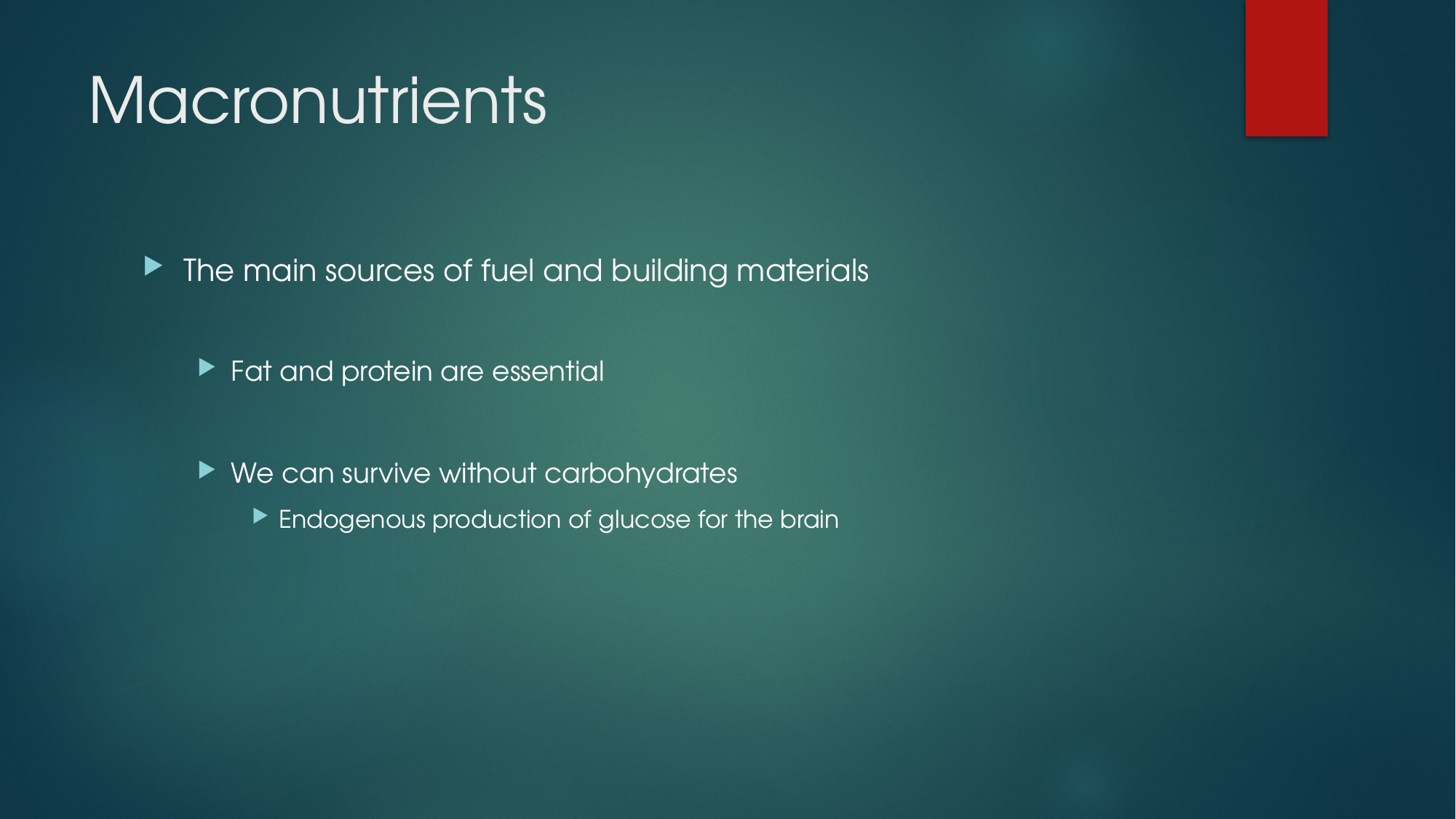

# Macronutrients
The main sources of fuel and building materials

Fat and protein are essential

We can survive without carbohydrates
Endogenous production of glucose for the brain